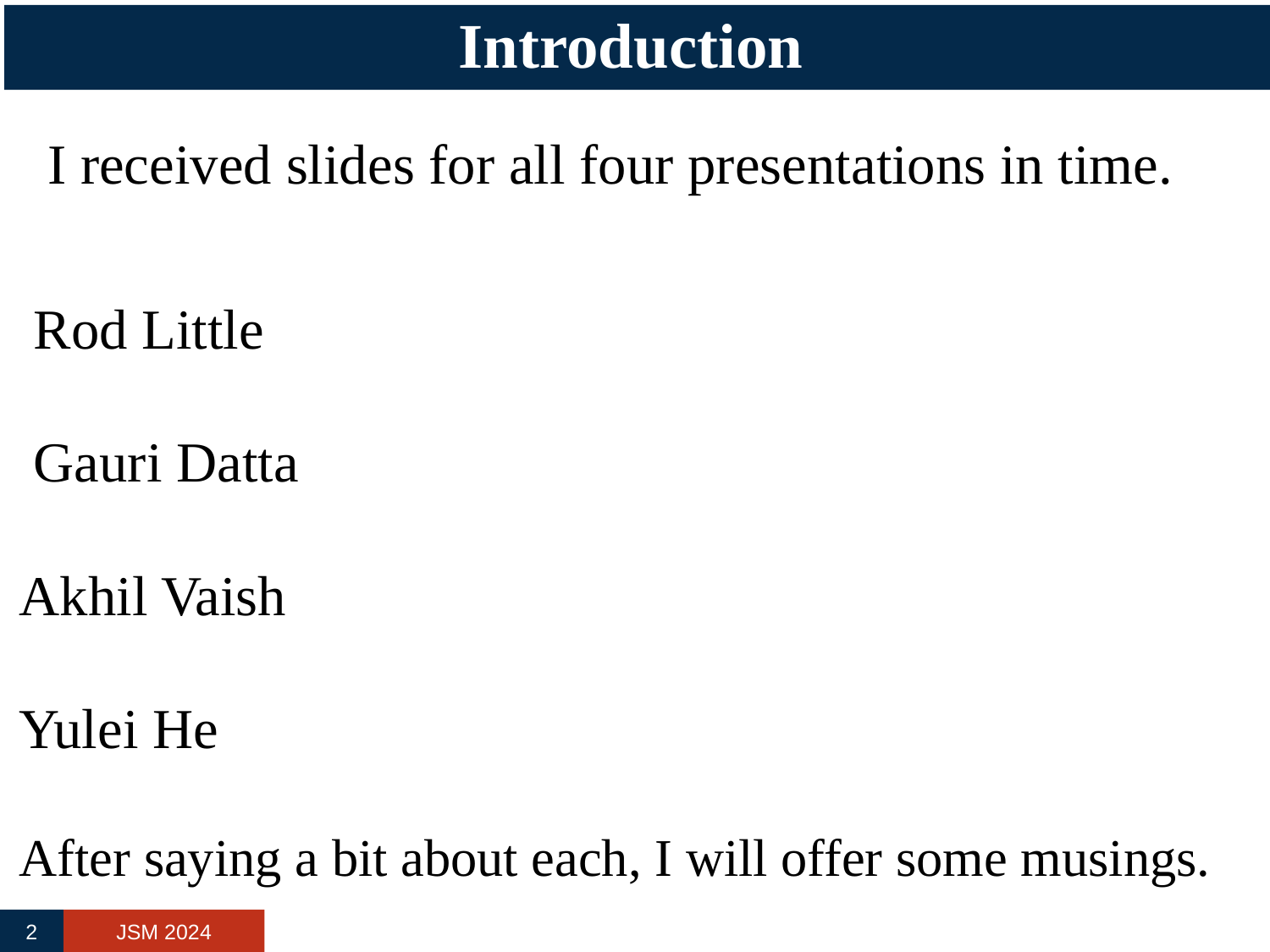

# Introduction
  I received slides for all four presentations in time.
 Rod Little
 Gauri Datta
Akhil Vaish
Yulei He
After saying a bit about each, I will offer some musings.
2
JSM 2024